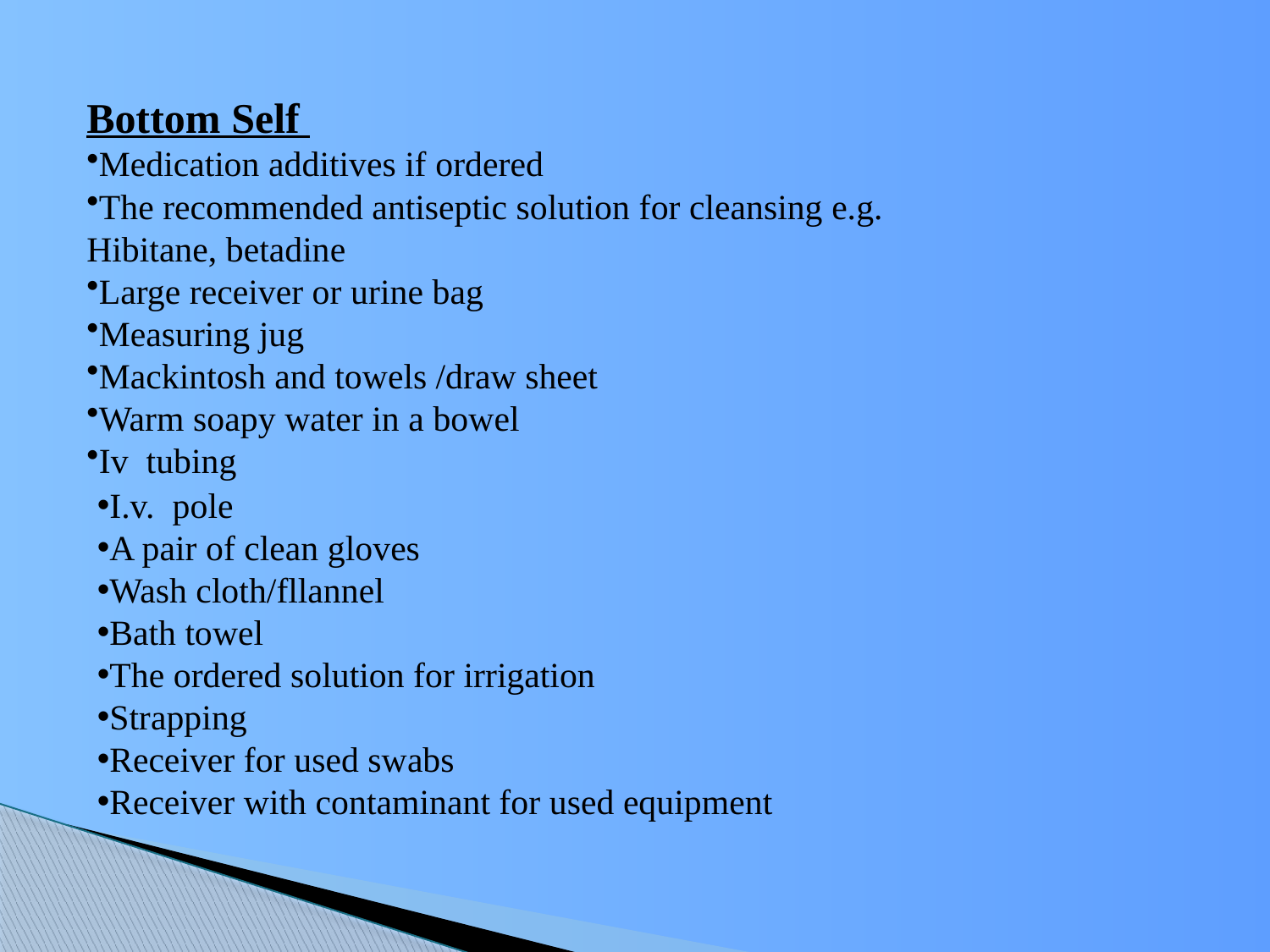

Bottom Self
Medication additives if ordered
The recommended antiseptic solution for cleansing e.g. Hibitane, betadine
Large receiver or urine bag
Measuring jug
Mackintosh and towels /draw sheet
Warm soapy water in a bowel
Iv  tubing

I.v.  pole
A pair of clean gloves
Wash cloth/fllannel
Bath towel
The ordered solution for irrigation
Strapping
Receiver for used swabs
Receiver with contaminant for used equipment